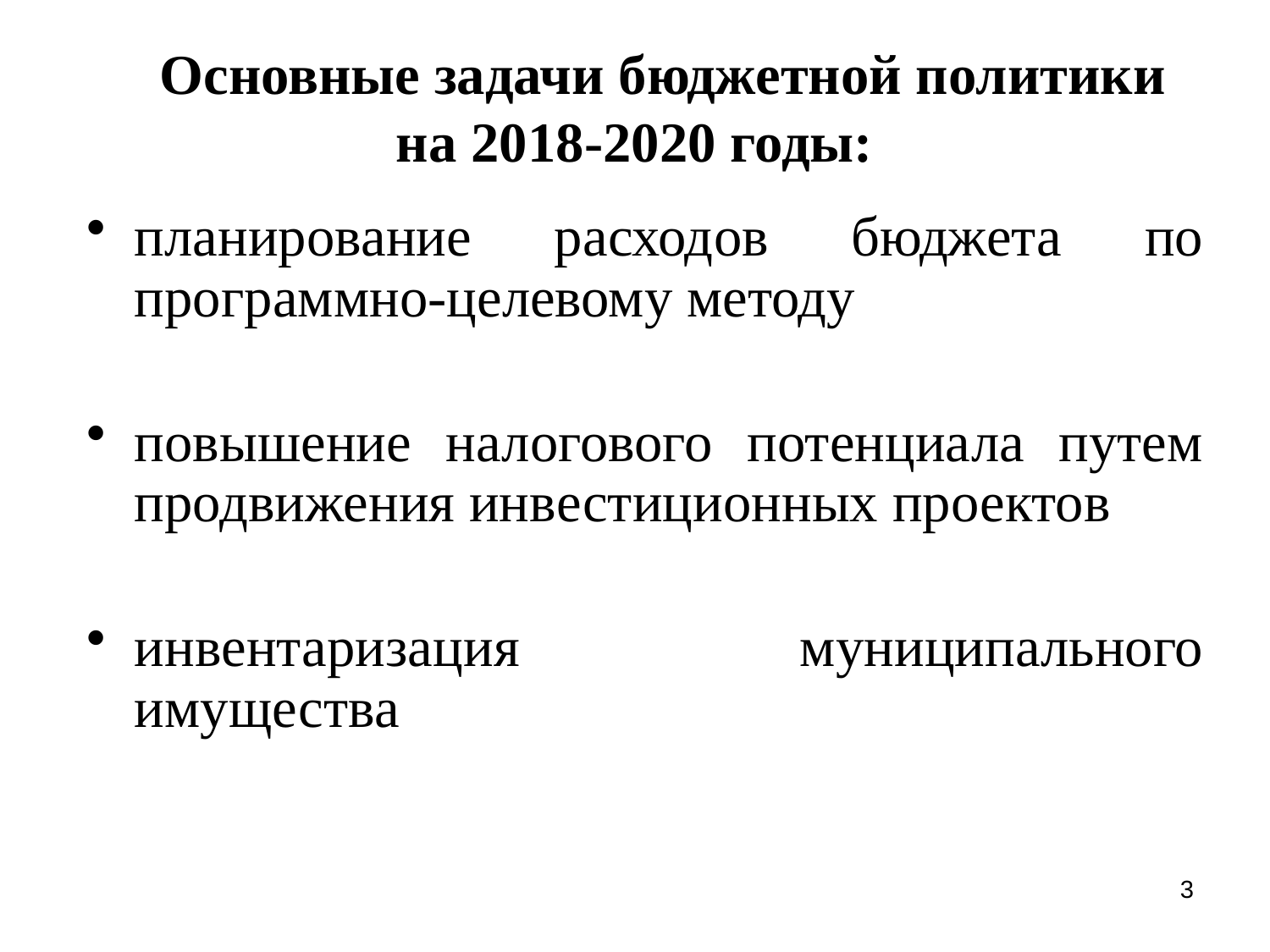

# Основные задачи бюджетной политики на 2018-2020 годы:
планирование расходов бюджета по программно-целевому методу

повышение налогового потенциала путем продвижения инвестиционных проектов

инвентаризация муниципального имущества
3